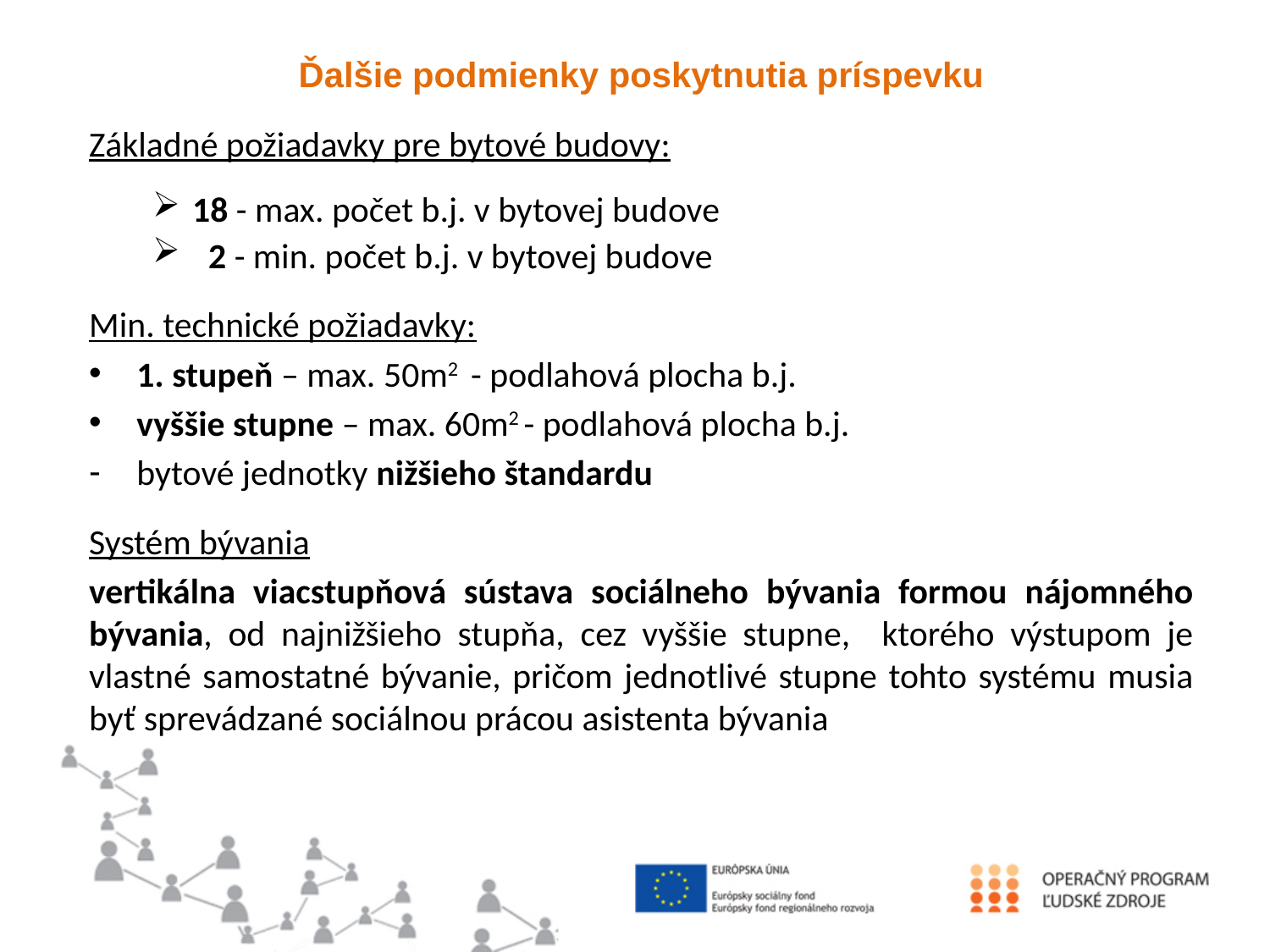

#
Ďalšie podmienky poskytnutia príspevku

Základné požiadavky pre bytové budovy:

18 - max. počet b.j. v bytovej budove
  2 - min. počet b.j. v bytovej budove

Min. technické požiadavky:
1. stupeň – max. 50m2  - podlahová plocha b.j.
vyššie stupne – max. 60m2 - podlahová plocha b.j.
bytové jednotky nižšieho štandardu

Systém bývania
vertikálna viacstupňová sústava sociálneho bývania formou nájomného bývania, od najnižšieho stupňa, cez vyššie stupne,  ktorého výstupom je vlastné samostatné bývanie, pričom jednotlivé stupne tohto systému musia byť sprevádzané sociálnou prácou asistenta bývania